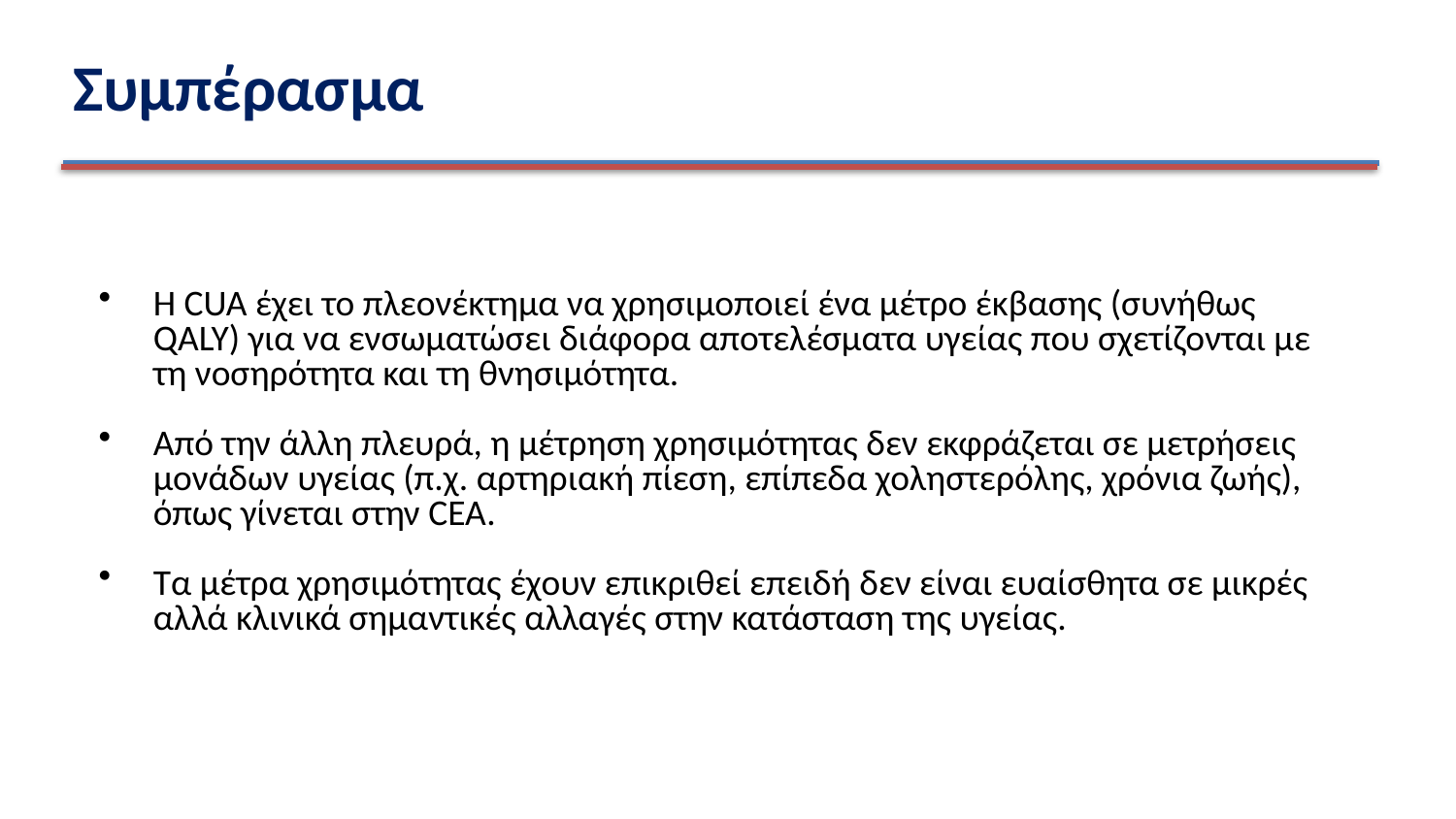

# Συμπέρασμα
Η CUA έχει το πλεονέκτημα να χρησιμοποιεί ένα μέτρο έκβασης (συνήθως QALY) για να ενσωματώσει διάφορα αποτελέσματα υγείας που σχετίζονται με τη νοσηρότητα και τη θνησιμότητα.

Από την άλλη πλευρά, η μέτρηση χρησιμότητας δεν εκφράζεται σε μετρήσεις μονάδων υγείας (π.χ. αρτηριακή πίεση, επίπεδα χοληστερόλης, χρόνια ζωής), όπως γίνεται στην CEA.

Τα μέτρα χρησιμότητας έχουν επικριθεί επειδή δεν είναι ευαίσθητα σε μικρές αλλά κλινικά σημαντικές αλλαγές στην κατάσταση της υγείας.